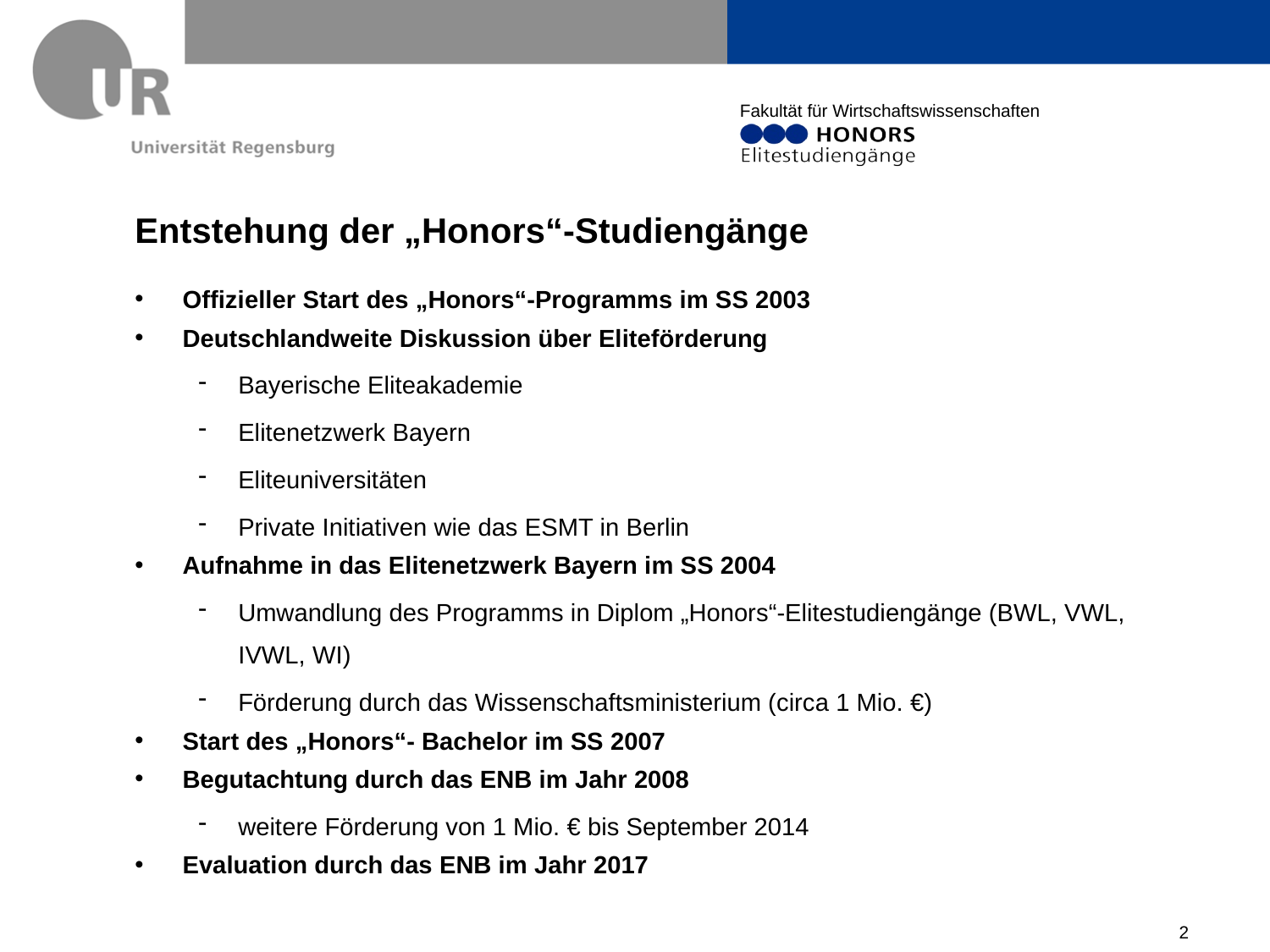

# Entstehung der „Honors“-Studiengänge
Offizieller Start des „Honors“-Programms im SS 2003
Deutschlandweite Diskussion über Eliteförderung
Bayerische Eliteakademie
Elitenetzwerk Bayern
Eliteuniversitäten
Private Initiativen wie das ESMT in Berlin
Aufnahme in das Elitenetzwerk Bayern im SS 2004
Umwandlung des Programms in Diplom „Honors“-Elitestudiengänge (BWL, VWL, IVWL, WI)
Förderung durch das Wissenschaftsministerium (circa 1 Mio. €)
Start des „Honors“- Bachelor im SS 2007
Begutachtung durch das ENB im Jahr 2008
weitere Förderung von 1 Mio. € bis September 2014
Evaluation durch das ENB im Jahr 2017

2